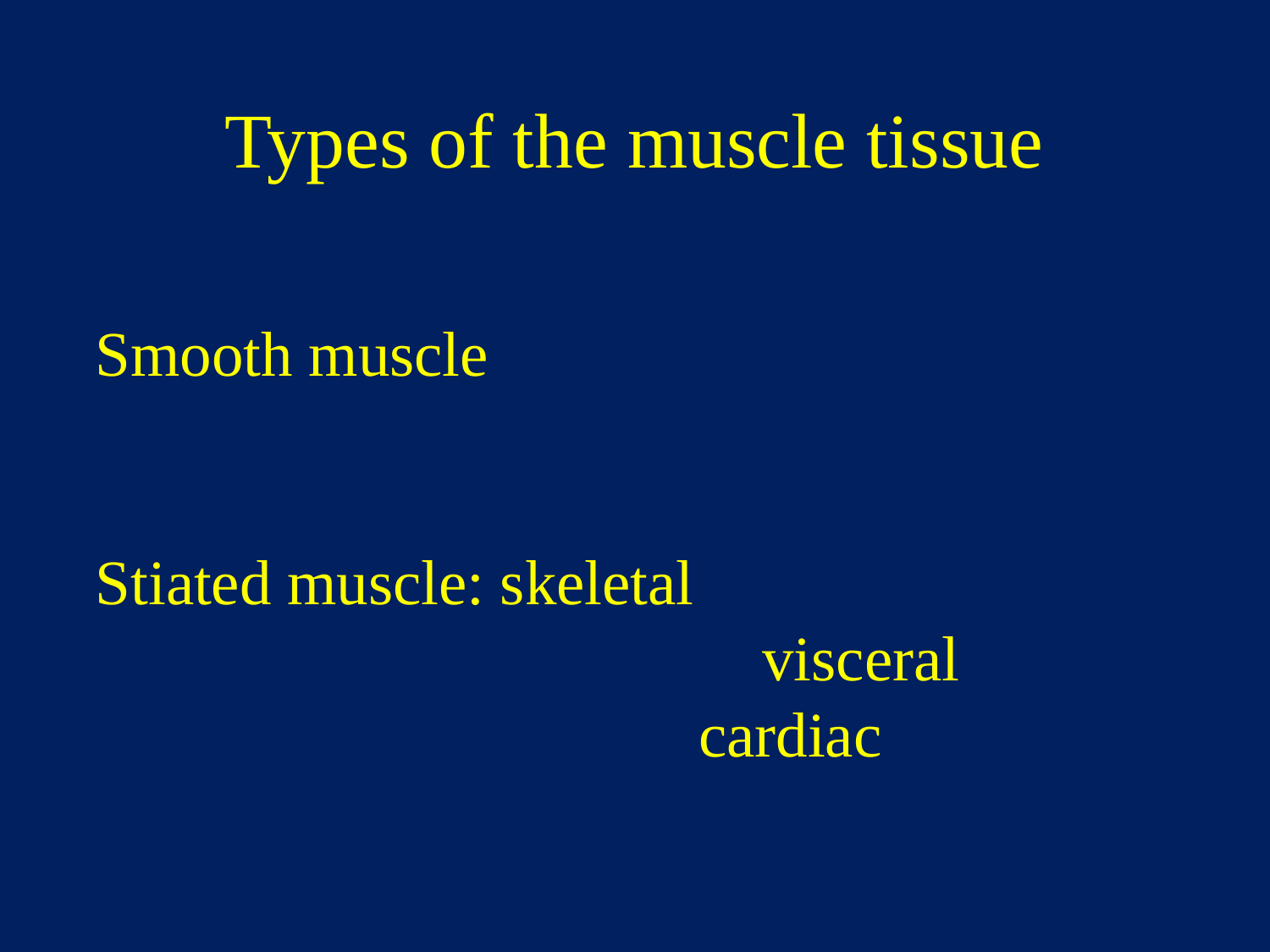

# Types of the muscle tissue
Smooth muscle

Stiated muscle: skeletal
		         		  visceral
		        	      cardiac